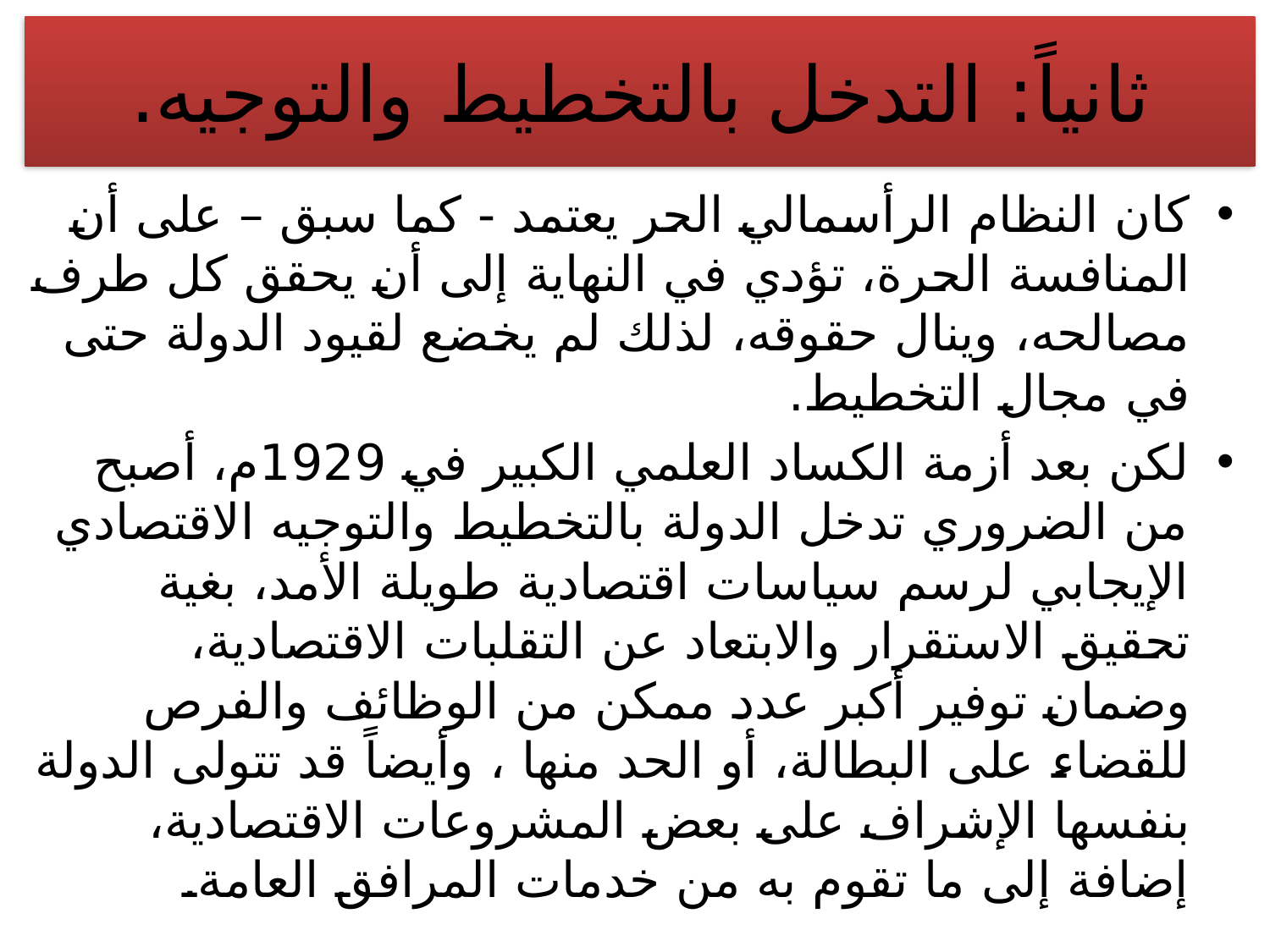

# ثانياً: التدخل بالتخطيط والتوجيه.
كان النظام الرأسمالي الحر يعتمد - كما سبق – على أن المنافسة الحرة، تؤدي في النهاية إلى أن يحقق كل طرف مصالحه، وينال حقوقه، لذلك لم يخضع لقيود الدولة حتى في مجال التخطيط.
لكن بعد أزمة الكساد العلمي الكبير في 1929م، أصبح من الضروري تدخل الدولة بالتخطيط والتوجيه الاقتصادي الإيجابي لرسم سياسات اقتصادية طويلة الأمد، بغية تحقيق الاستقرار والابتعاد عن التقلبات الاقتصادية، وضمان توفير أكبر عدد ممكن من الوظائف والفرص للقضاء على البطالة، أو الحد منها ، وأيضاً قد تتولى الدولة بنفسها الإشراف على بعض المشروعات الاقتصادية، إضافة إلى ما تقوم به من خدمات المرافق العامة.